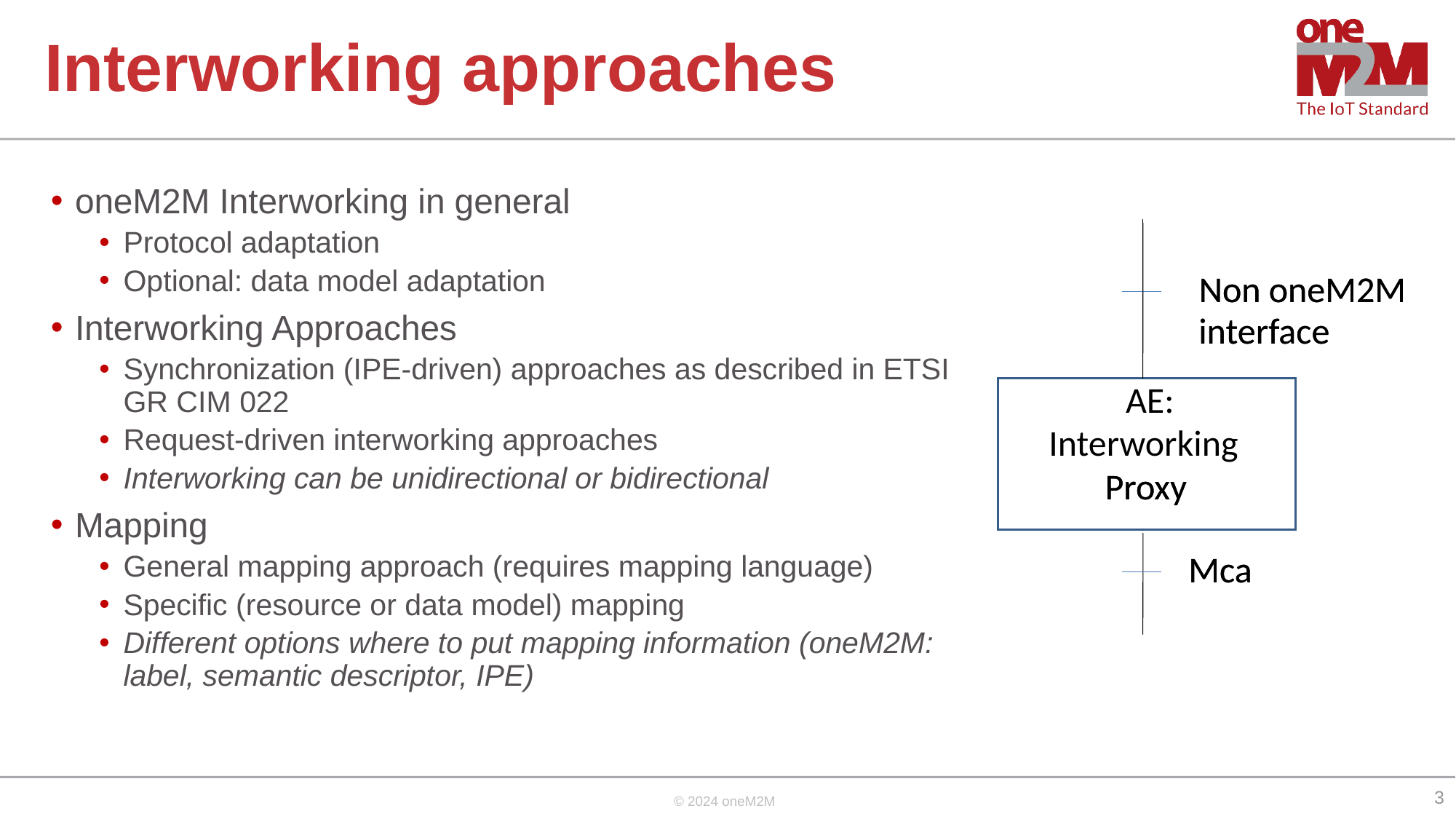

# Interworking approaches
oneM2M Interworking in general
Protocol adaptation
Optional: data model adaptation
Interworking Approaches
Synchronization (IPE-driven) approaches as described in ETSI GR CIM 022
Request-driven interworking approaches
Interworking can be unidirectional or bidirectional
Mapping
General mapping approach (requires mapping language)
Specific (resource or data model) mapping
Different options where to put mapping information (oneM2M: label, semantic descriptor, IPE)
Non oneM2M
Non oneM2M
interface
interface
AE:

Interworking
Proxy
Proxy
Mca
Mca
3